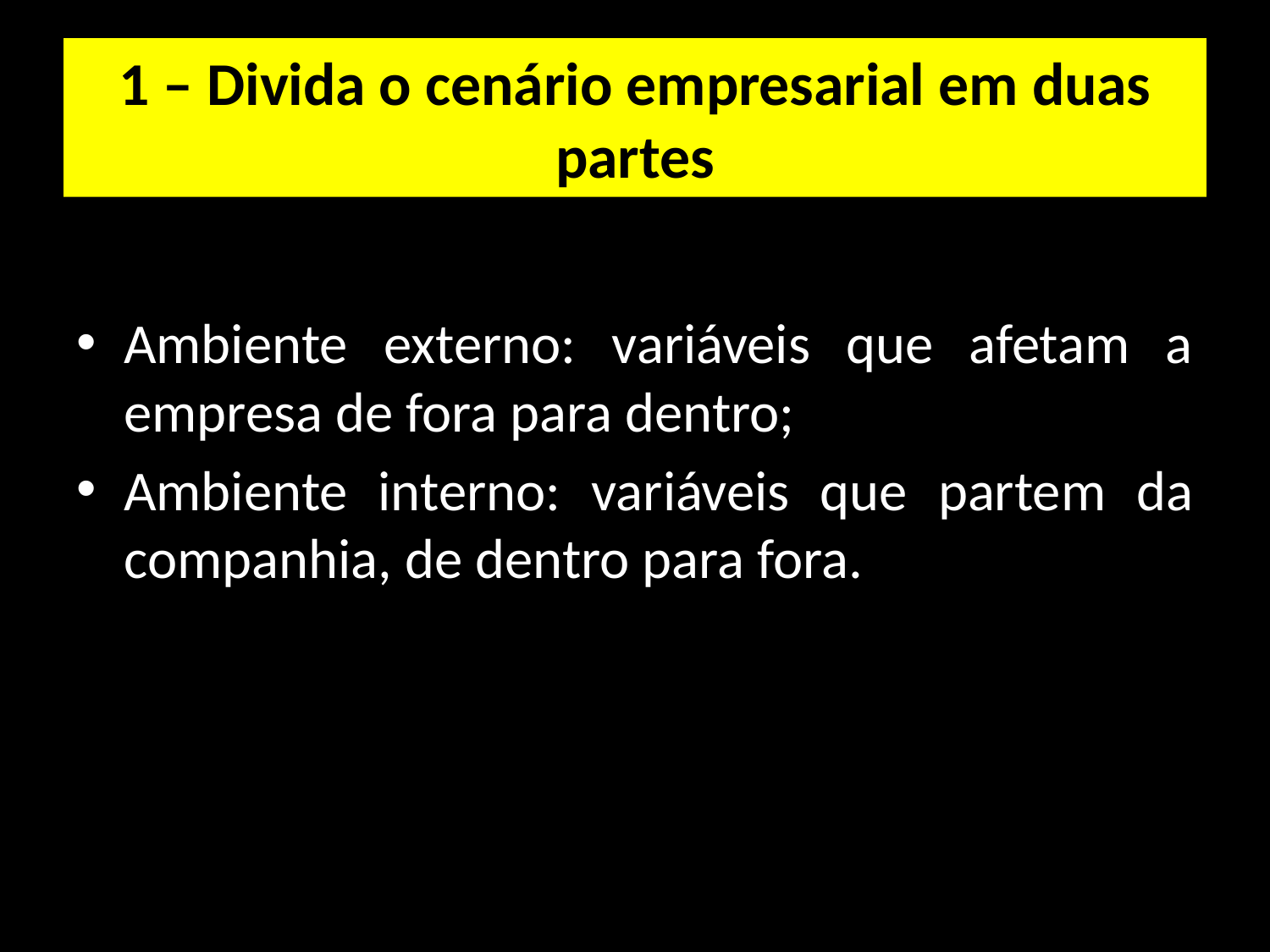

# 1 – Divida o cenário empresarial em duas partes

Ambiente externo: variáveis que afetam a empresa de fora para dentro;
Ambiente interno: variáveis que partem da companhia, de dentro para fora.